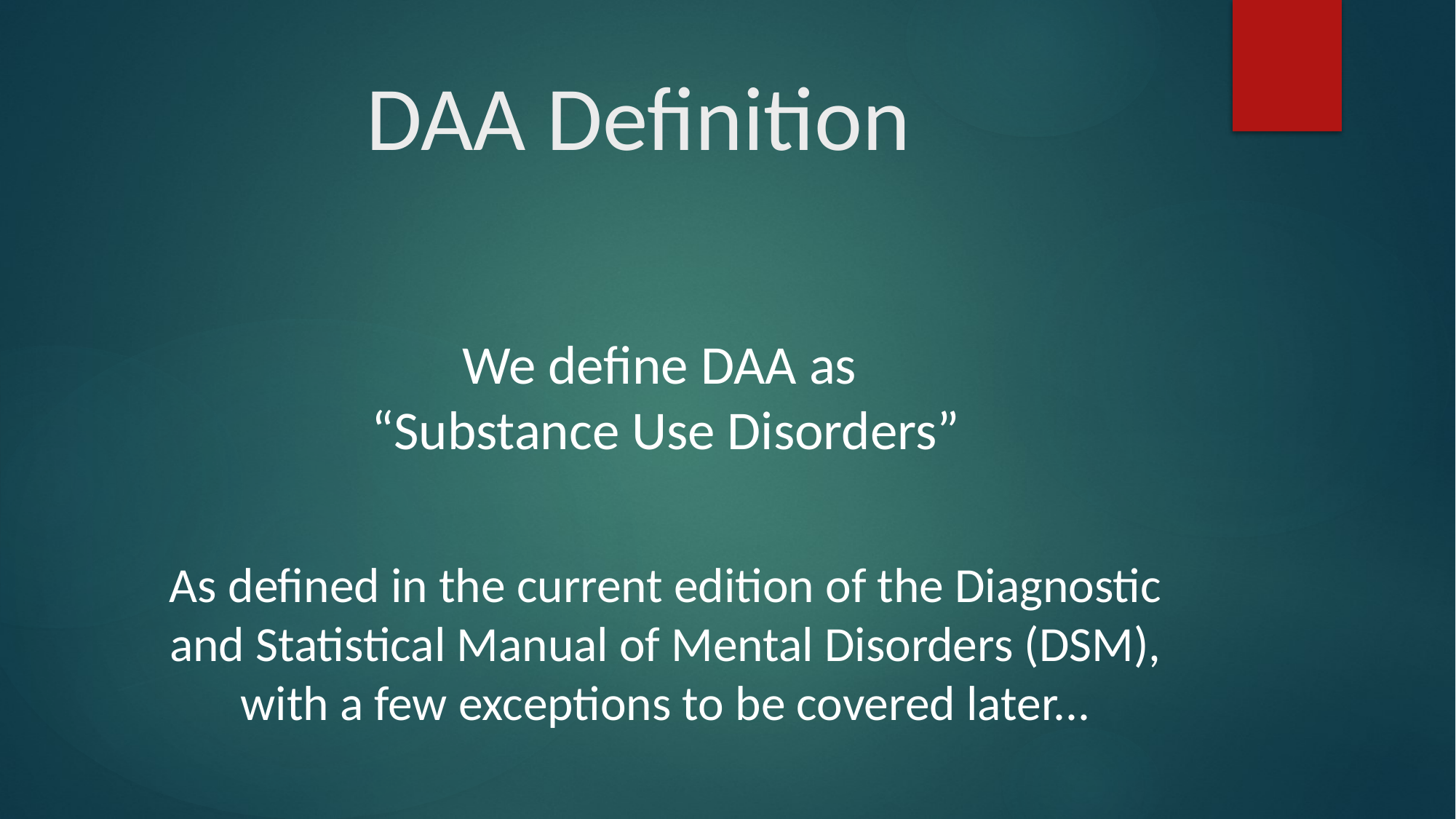

# DAA Definition

We define DAA as
“Substance Use Disorders”

As defined in the current edition of the Diagnostic and Statistical Manual of Mental Disorders (DSM), with a few exceptions to be covered later...